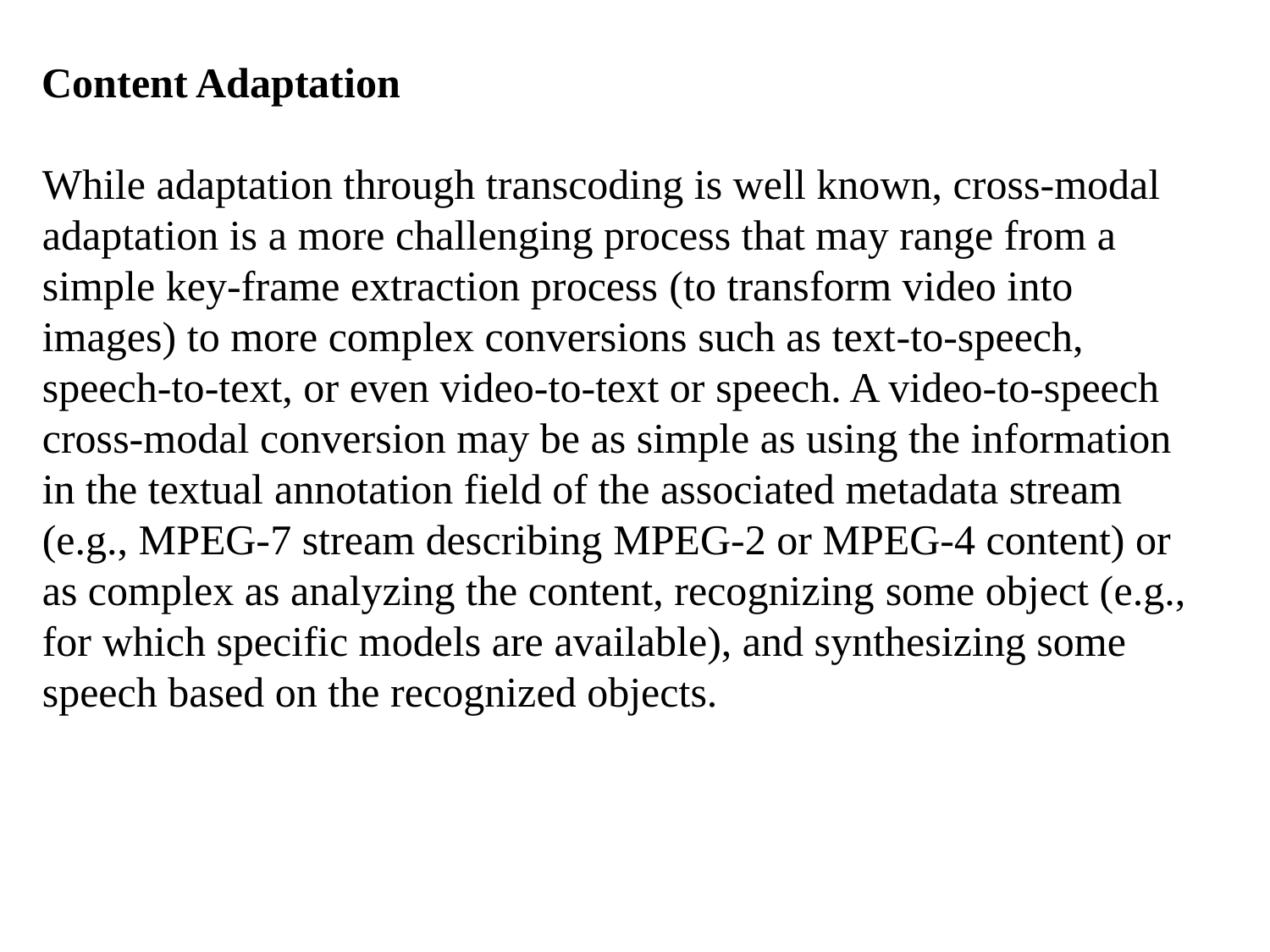

Content Adaptation

While adaptation through transcoding is well known, cross-modal adaptation is a more challenging process that may range from a simple key-frame extraction process (to transform video into images) to more complex conversions such as text-to-speech, speech-to-text, or even video-to-text or speech. A video-to-speech cross-modal conversion may be as simple as using the information in the textual annotation field of the associated metadata stream (e.g., MPEG-7 stream describing MPEG-2 or MPEG-4 content) or as complex as analyzing the content, recognizing some object (e.g., for which specific models are available), and synthesizing some speech based on the recognized objects.